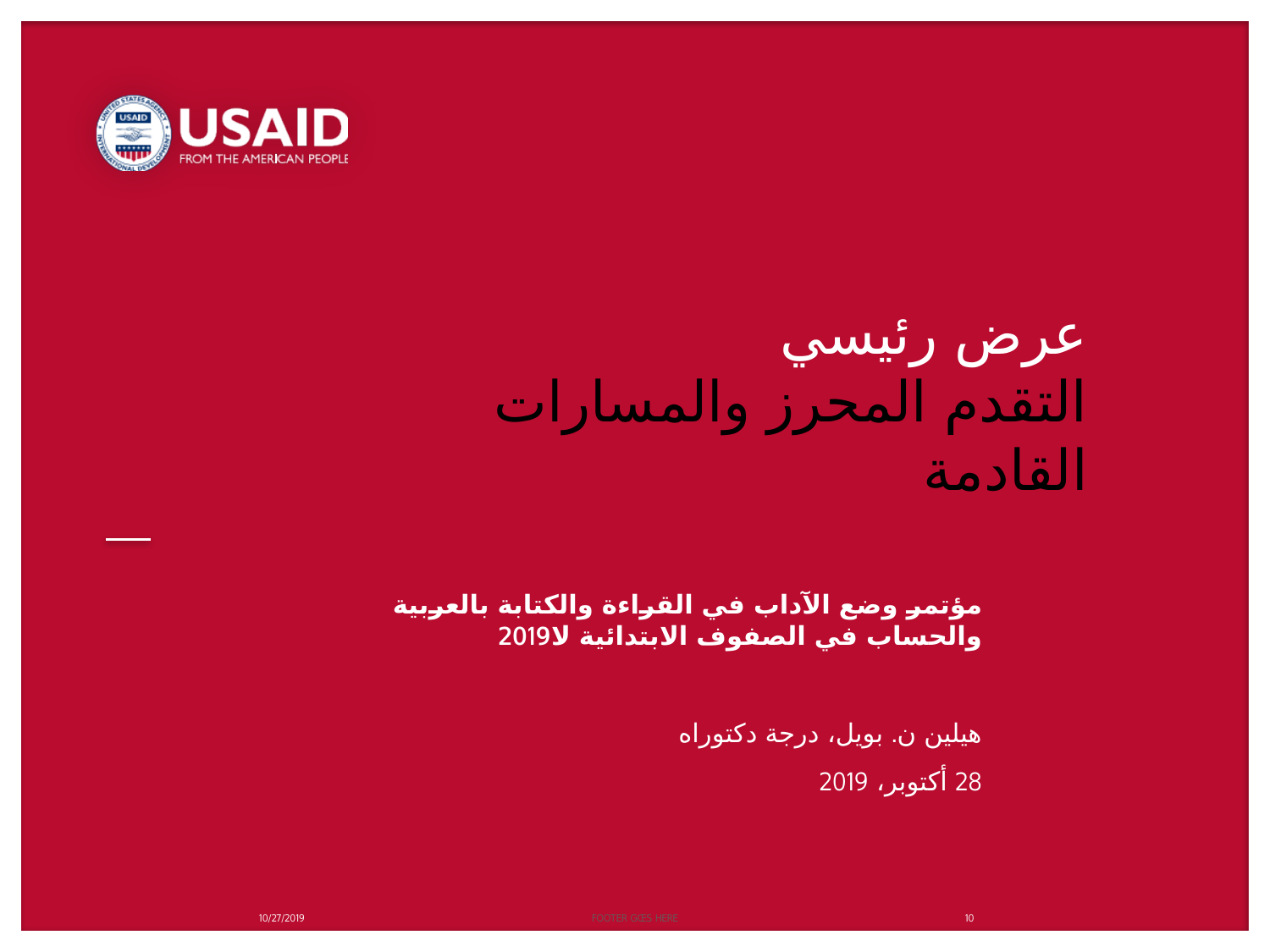

# عرض رئيسي التقدم المحرز والمسارات القادمة
مؤتمر وضع الآداب في القراءة والكتابة بالعربية والحساب في الصفوف الابتدائية لا2019

هيلين ن. بويل، درجة دكتوراه
28 أكتوبر، 2019
10/27/2019
FOOTER GOES HERE
10